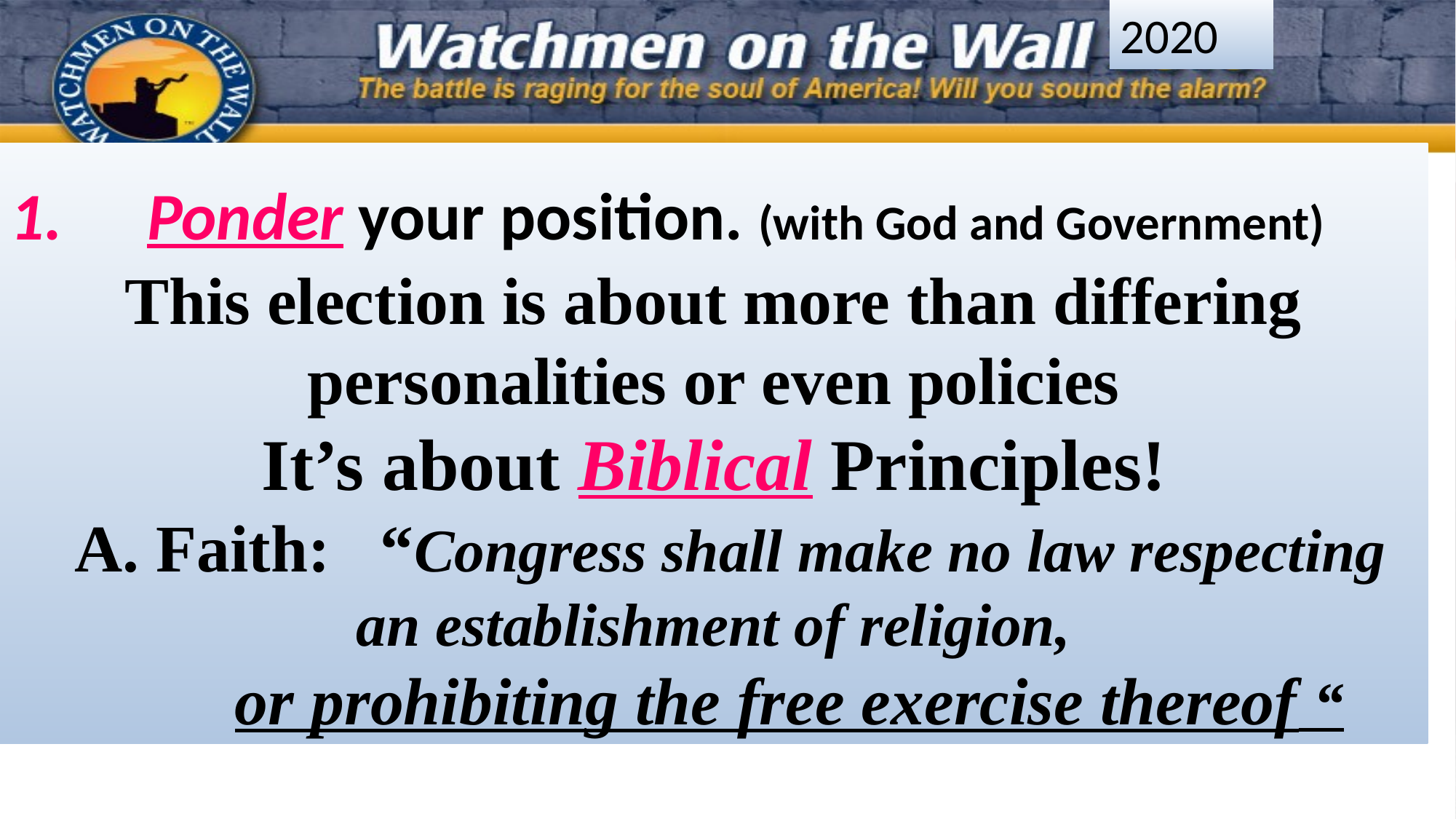

2020
Ponder your position. (with God and Government)
This election is about more than differing personalities or even policies
It’s about Biblical Principles!
  A. Faith:   “Congress shall make no law respecting an establishment of religion,
          or prohibiting the free exercise thereof “